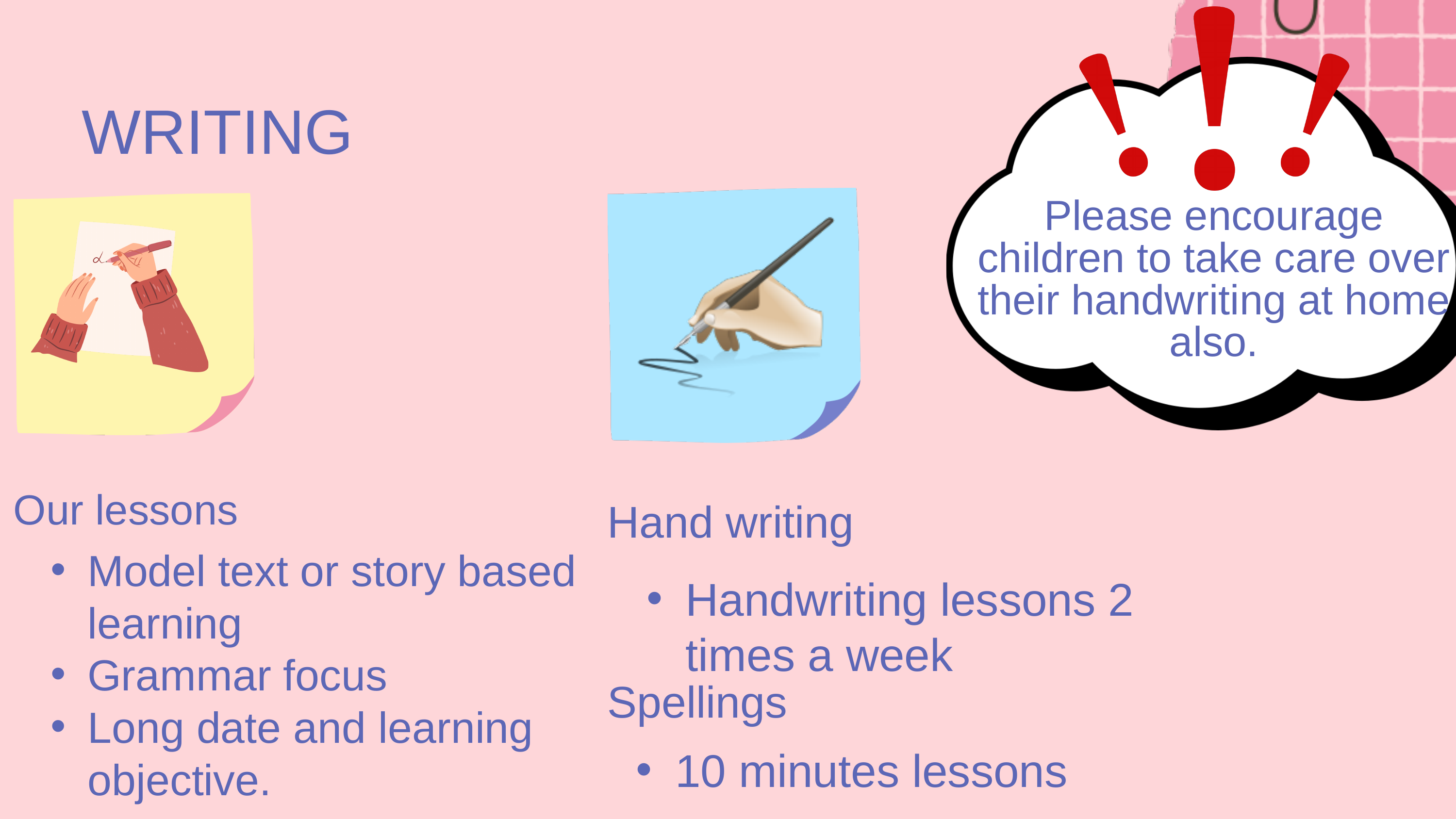

WRITING

Please encourage children to take care over their handwriting at home also.

Our lessons
Hand writing
Model text or story based learning
Grammar focus
Long date and learning objective.
Handwriting lessons 2 times a week
Spellings
10 minutes lessons